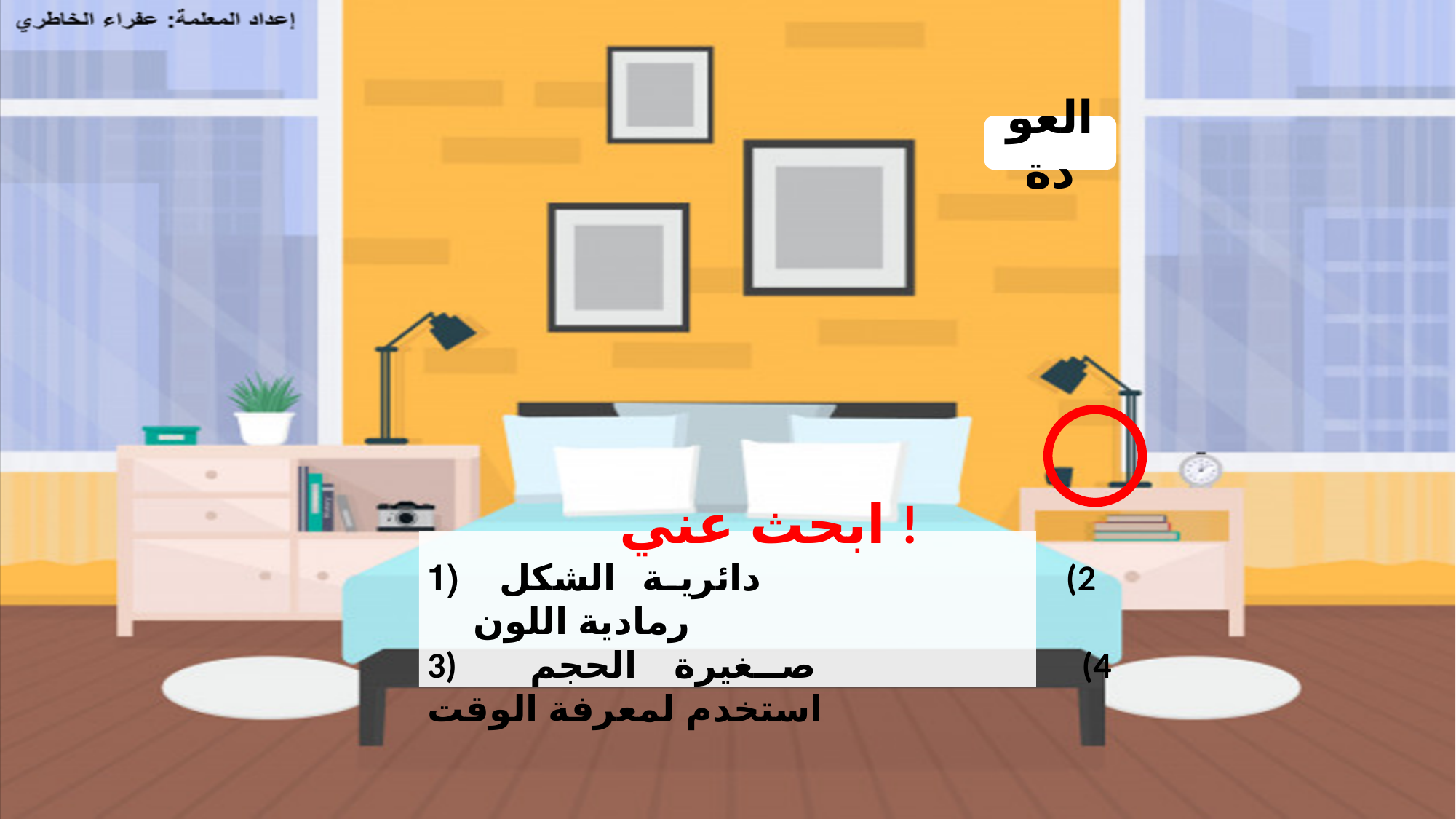

العودة

ابحث عني !
دائرية الشكل 			2) رمادية اللون
3) صغيرة الحجم 			4) استخدم لمعرفة الوقت